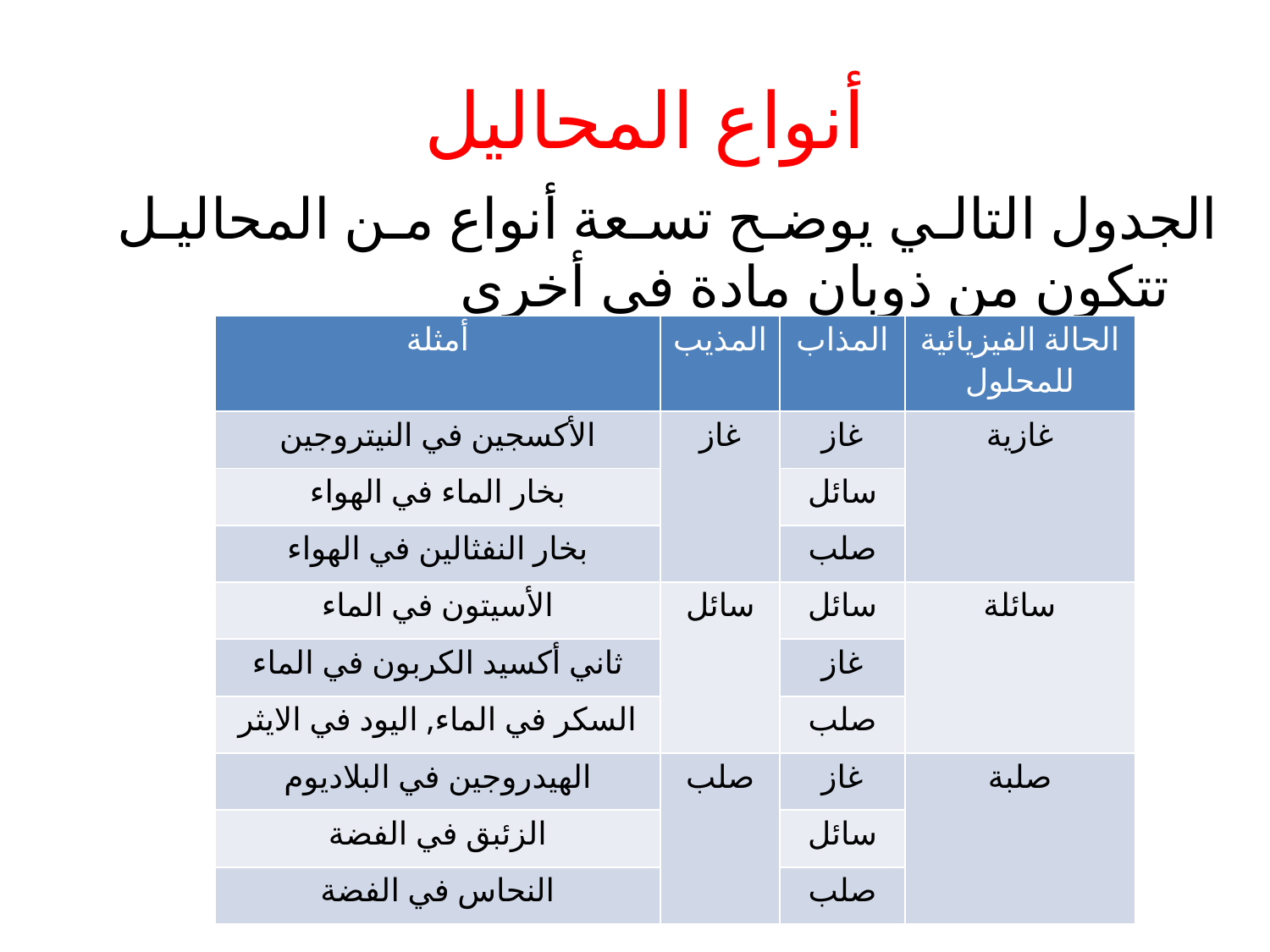

# أنواع المحاليل
الجدول التالي يوضح تسعة أنواع من المحاليل تتكون من ذوبان مادة في أخرى
| أمثلة | المذيب | المذاب | الحالة الفيزيائية للمحلول |
| --- | --- | --- | --- |
| الأكسجين في النيتروجين | غاز | غاز | غازية |
| بخار الماء في الهواء |  | سائل |  |
| بخار النفثالين في الهواء |  | صلب |  |
| الأسيتون في الماء | سائل | سائل | سائلة |
| ثاني أكسيد الكربون في الماء |  | غاز |  |
| السكر في الماء, اليود في الايثر |  | صلب |  |
| الهيدروجين في البلاديوم | صلب | غاز | صلبة |
| الزئبق في الفضة |  | سائل |  |
| النحاس في الفضة |  | صلب |  |